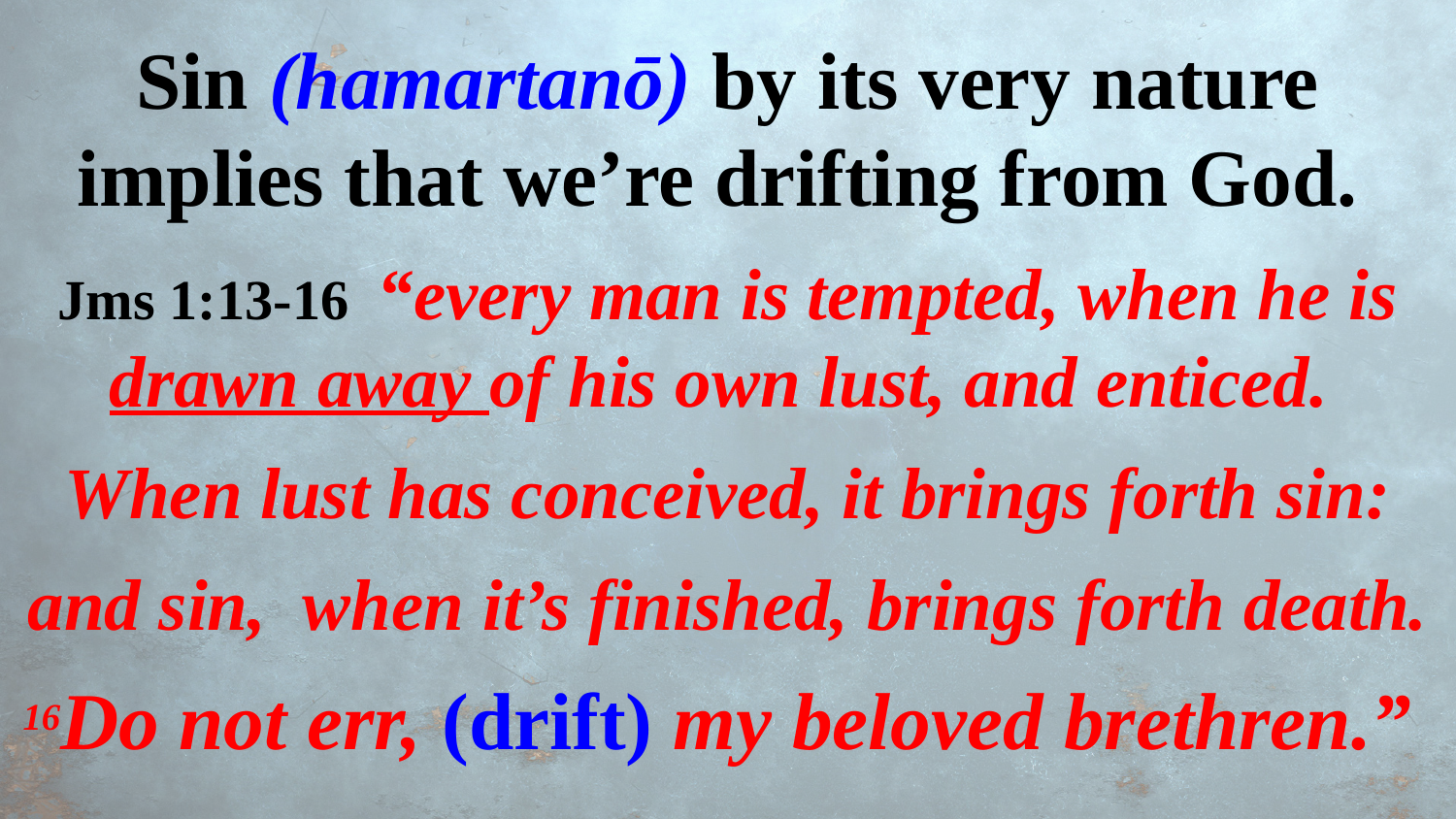

Sin (hamartanō) by its very nature implies that we’re drifting from God.
Jms 1:13-16  “every man is tempted, when he is drawn away of his own lust, and enticed.
When lust has conceived, it brings forth sin:
and sin,  when it’s finished, brings forth death.
16Do not err, (drift) my beloved brethren.”